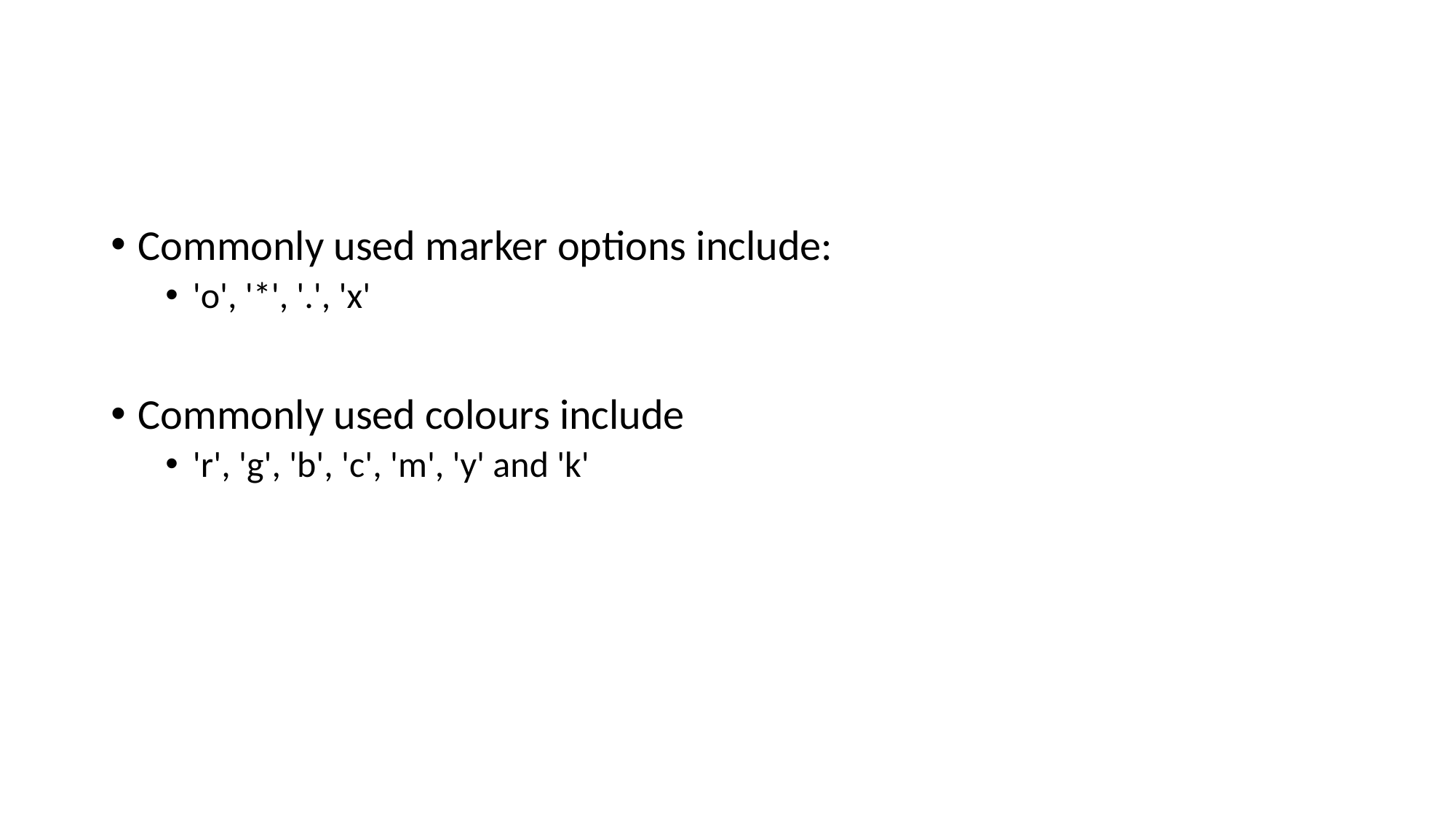

#
Commonly used marker options include:
'o', '*', '.', 'x'

Commonly used colours include
'r', 'g', 'b', 'c', 'm', 'y' and 'k'